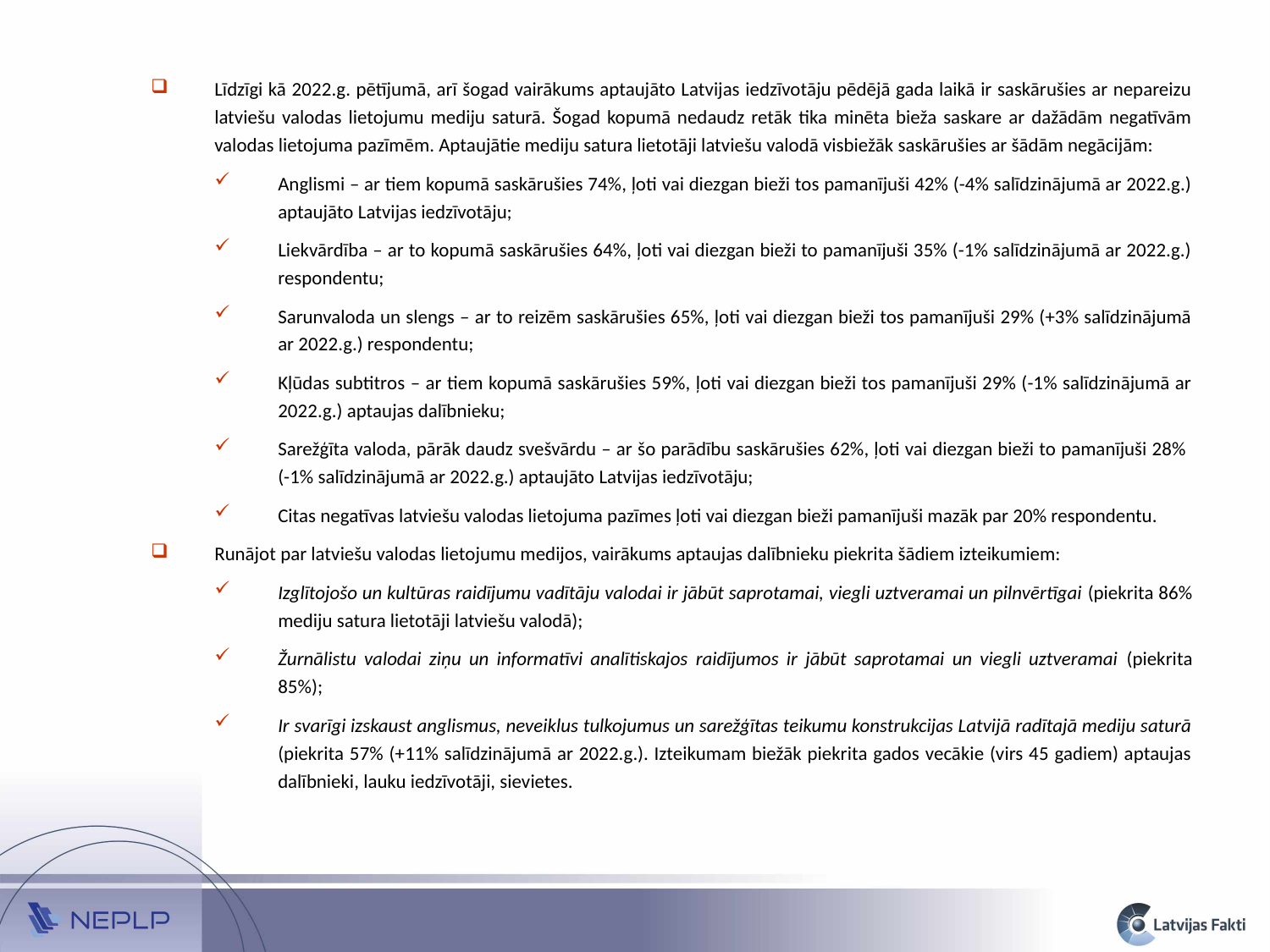

Līdzīgi kā 2022.g. pētījumā, arī šogad vairākums aptaujāto Latvijas iedzīvotāju pēdējā gada laikā ir saskārušies ar nepareizu latviešu valodas lietojumu mediju saturā. Šogad kopumā nedaudz retāk tika minēta bieža saskare ar dažādām negatīvām valodas lietojuma pazīmēm. Aptaujātie mediju satura lietotāji latviešu valodā visbiežāk saskārušies ar šādām negācijām:
Anglismi – ar tiem kopumā saskārušies 74%, ļoti vai diezgan bieži tos pamanījuši 42% (-4% salīdzinājumā ar 2022.g.) aptaujāto Latvijas iedzīvotāju;
Liekvārdība – ar to kopumā saskārušies 64%, ļoti vai diezgan bieži to pamanījuši 35% (-1% salīdzinājumā ar 2022.g.) respondentu;
Sarunvaloda un slengs – ar to reizēm saskārušies 65%, ļoti vai diezgan bieži tos pamanījuši 29% (+3% salīdzinājumā ar 2022.g.) respondentu;
Kļūdas subtitros – ar tiem kopumā saskārušies 59%, ļoti vai diezgan bieži tos pamanījuši 29% (-1% salīdzinājumā ar 2022.g.) aptaujas dalībnieku;
Sarežģīta valoda, pārāk daudz svešvārdu – ar šo parādību saskārušies 62%, ļoti vai diezgan bieži to pamanījuši 28%  (-1% salīdzinājumā ar 2022.g.) aptaujāto Latvijas iedzīvotāju;
Citas negatīvas latviešu valodas lietojuma pazīmes ļoti vai diezgan bieži pamanījuši mazāk par 20% respondentu.
Runājot par latviešu valodas lietojumu medijos, vairākums aptaujas dalībnieku piekrita šādiem izteikumiem:
Izglītojošo un kultūras raidījumu vadītāju valodai ir jābūt saprotamai, viegli uztveramai un pilnvērtīgai (piekrita 86% mediju satura lietotāji latviešu valodā);
Žurnālistu valodai ziņu un informatīvi analītiskajos raidījumos ir jābūt saprotamai un viegli uztveramai (piekrita 85%);
Ir svarīgi izskaust anglismus, neveiklus tulkojumus un sarežģītas teikumu konstrukcijas Latvijā radītajā mediju saturā (piekrita 57% (+11% salīdzinājumā ar 2022.g.). Izteikumam biežāk piekrita gados vecākie (virs 45 gadiem) aptaujas dalībnieki, lauku iedzīvotāji, sievietes.